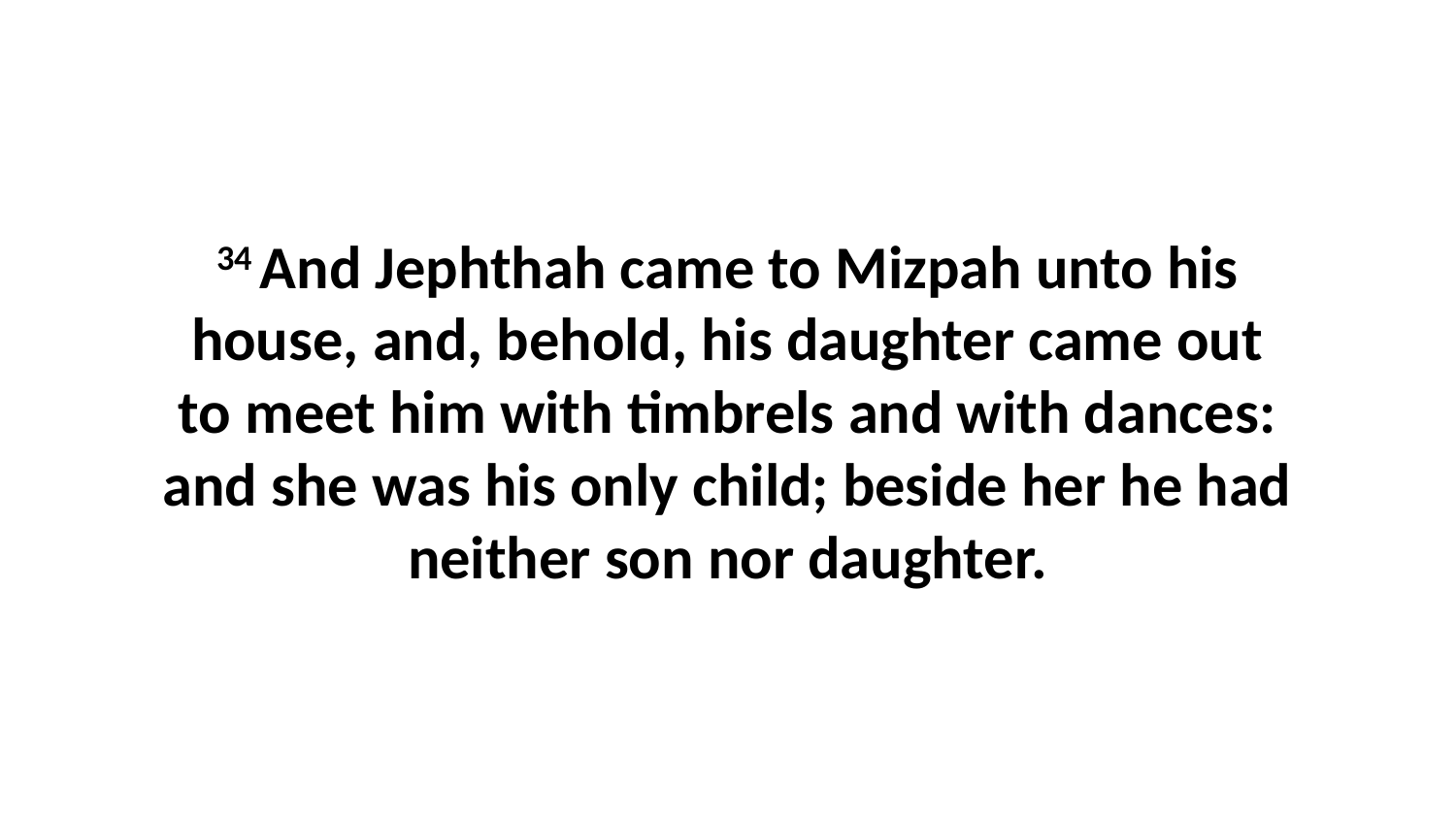

34 And Jephthah came to Mizpah unto his house, and, behold, his daughter came out to meet him with timbrels and with dances: and she was his only child; beside her he had neither son nor daughter.